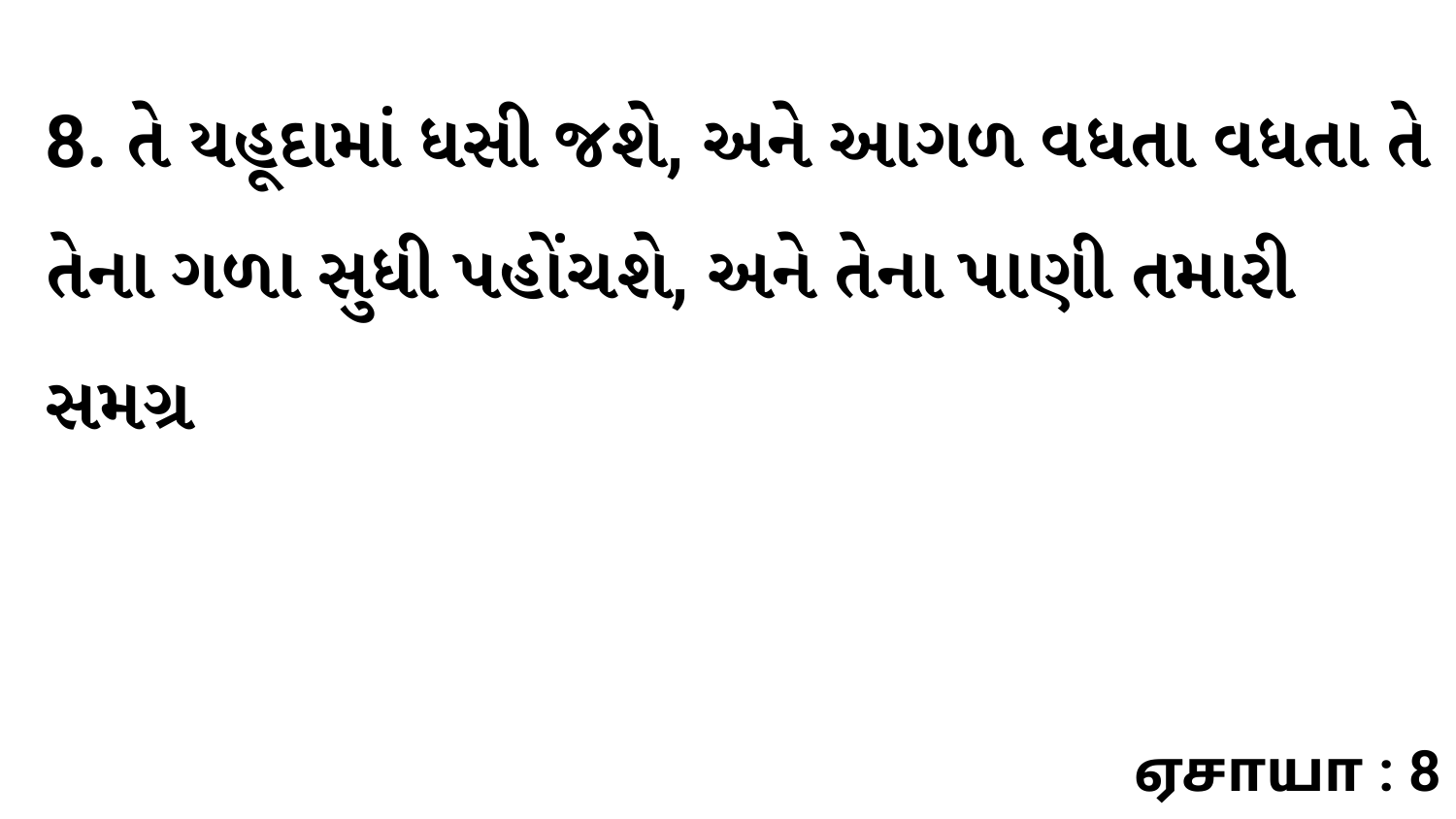

8. તે યહૂદામાં ધસી જશે, અને આગળ વધતા વધતા તે તેના ગળા સુધી પહોંચશે, અને તેના પાણી તમારી સમગ્ર
ஏசாயா : 8